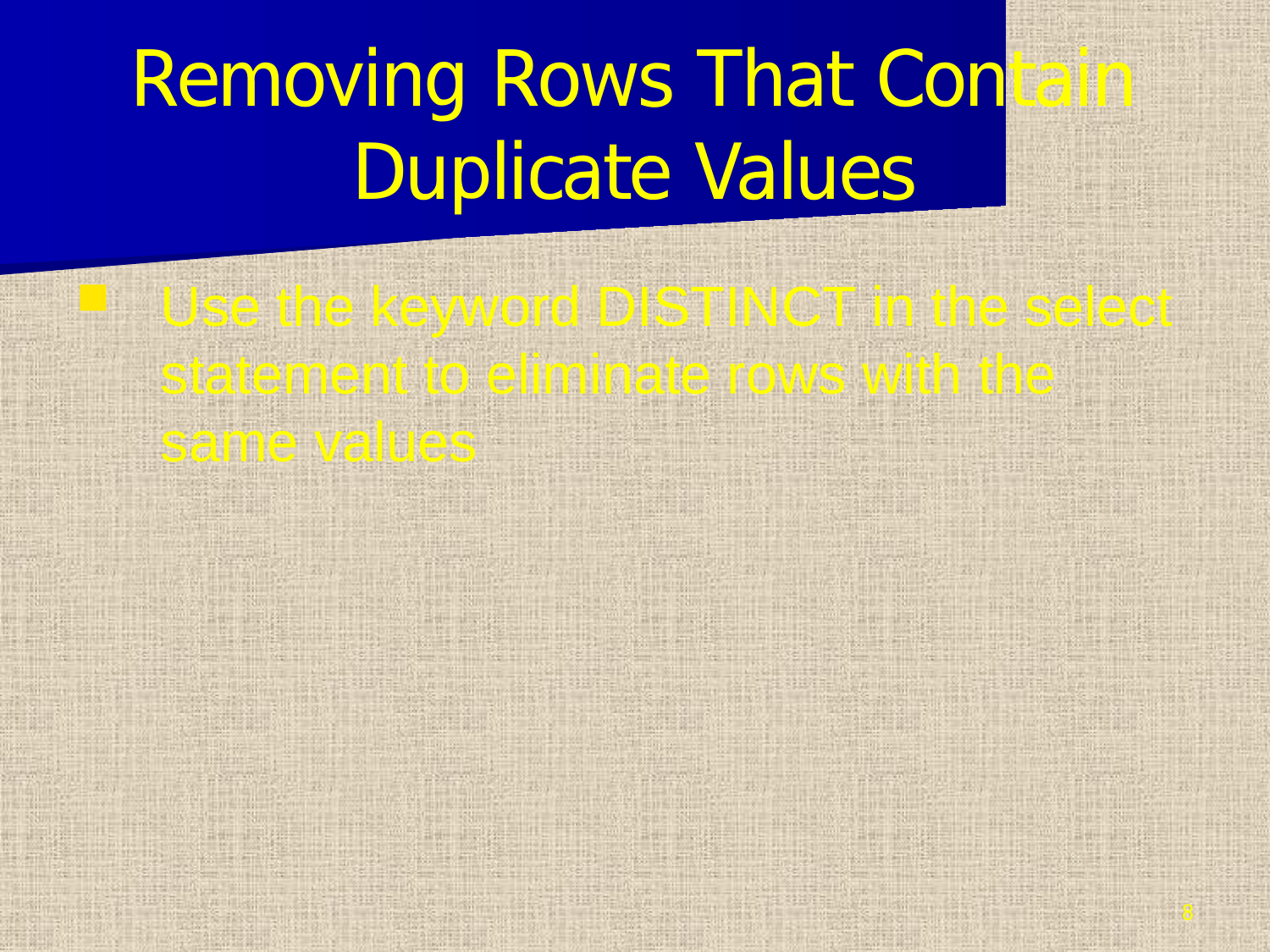

# Removing Rows That Contain Duplicate Values

Use the keyword DISTINCT in the select statement to eliminate rows with the same values

8